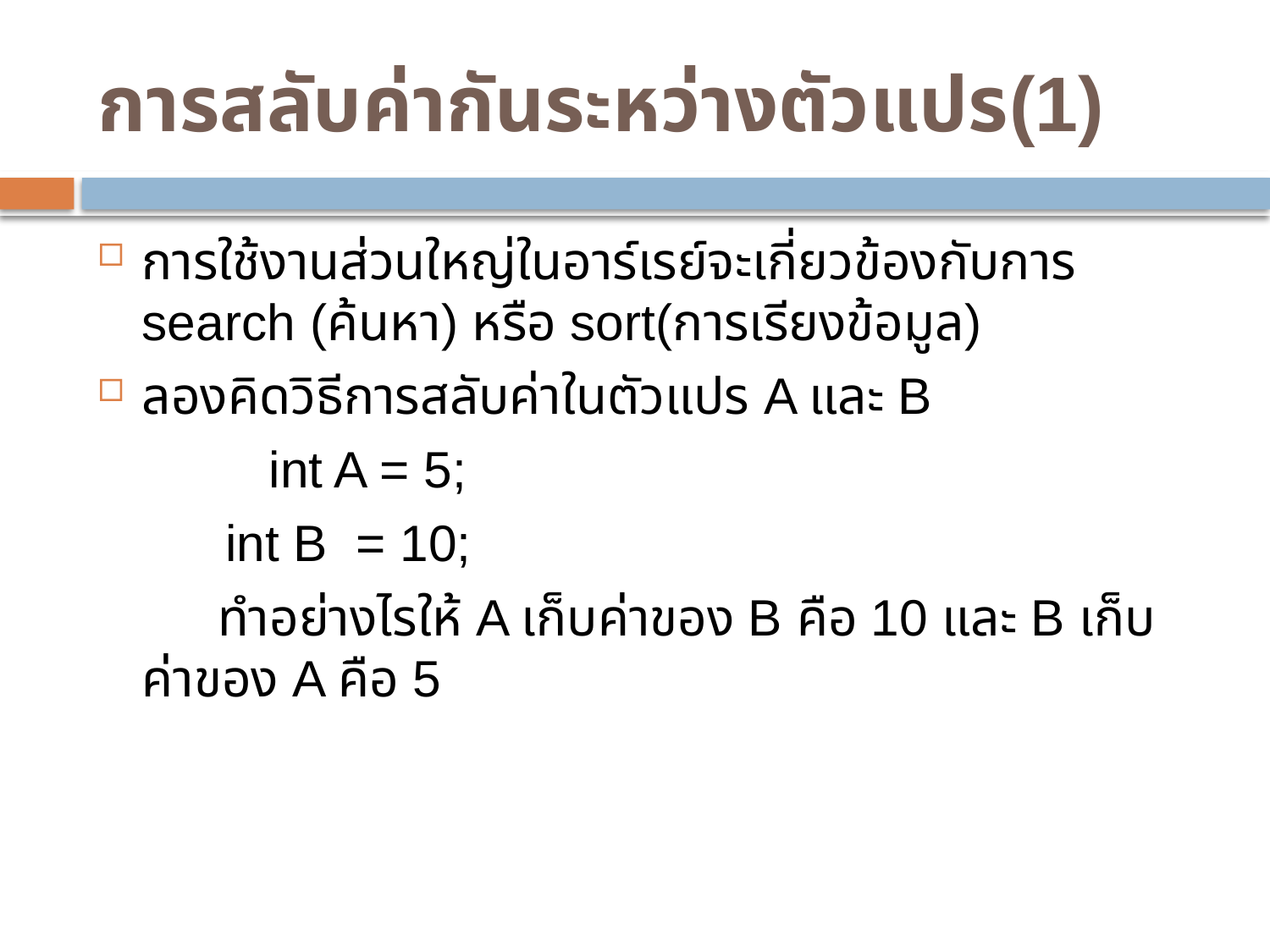

# การสลับค่ากันระหว่างตัวแปร(1)
การใช้งานส่วนใหญ่ในอาร์เรย์จะเกี่ยวข้องกับการ search (ค้นหา) หรือ sort(การเรียงข้อมูล)
ลองคิดวิธีการสลับค่าในตัวแปร A และ B
		int A = 5;
         int B  = 10;
         ทำอย่างไรให้ A เก็บค่าของ B คือ 10 และ B เก็บค่าของ A คือ 5